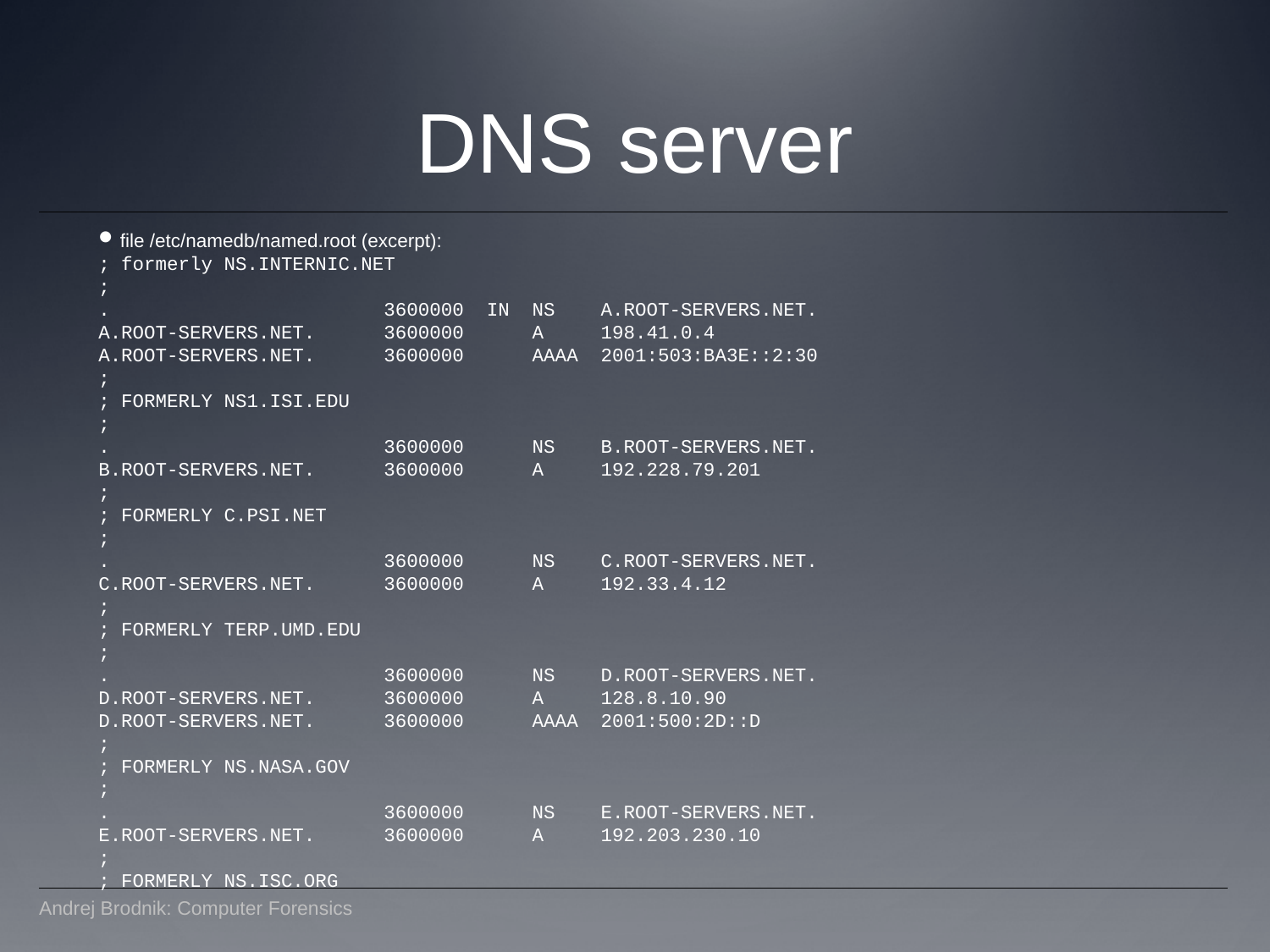

DNS server
file /etc/namedb/named.root (excerpt):
; formerly NS.INTERNIC.NET
;
.                        3600000  IN  NS    A.ROOT-SERVERS.NET.
A.ROOT-SERVERS.NET.      3600000      A     198.41.0.4
A.ROOT-SERVERS.NET.      3600000      AAAA  2001:503:BA3E::2:30
;
; FORMERLY NS1.ISI.EDU
;
.                        3600000      NS    B.ROOT-SERVERS.NET.
B.ROOT-SERVERS.NET.      3600000      A     192.228.79.201
;
; FORMERLY C.PSI.NET
;
.                        3600000      NS    C.ROOT-SERVERS.NET.
C.ROOT-SERVERS.NET.      3600000      A     192.33.4.12
;
; FORMERLY TERP.UMD.EDU
;
.                        3600000      NS    D.ROOT-SERVERS.NET.
D.ROOT-SERVERS.NET.      3600000      A     128.8.10.90
D.ROOT-SERVERS.NET.      3600000      AAAA  2001:500:2D::D
;
; FORMERLY NS.NASA.GOV
;
.                        3600000      NS    E.ROOT-SERVERS.NET.
E.ROOT-SERVERS.NET.      3600000      A     192.203.230.10
;
; FORMERLY NS.ISC.ORG

Andrej Brodnik: Computer Forensics